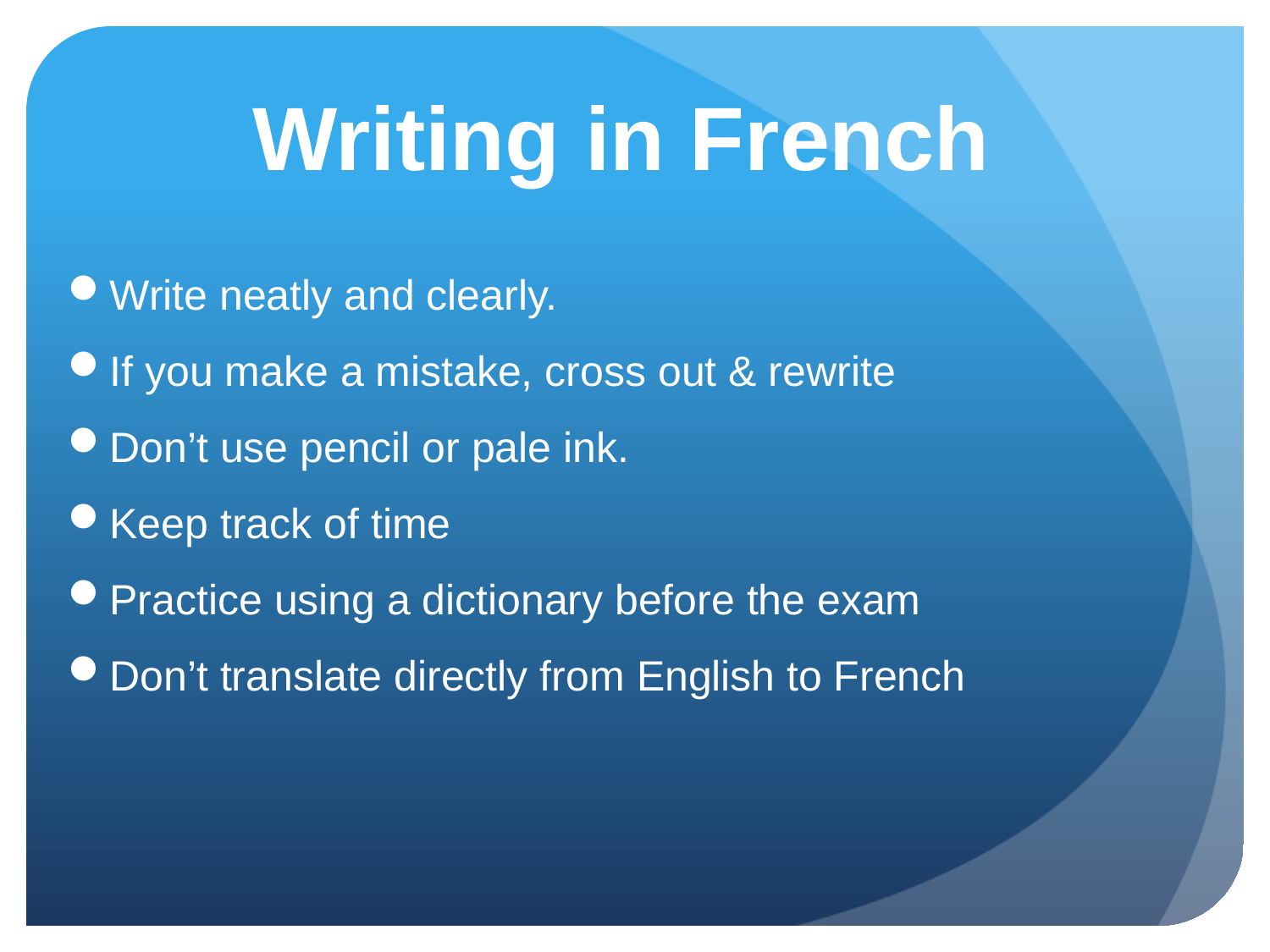

# Writing in French
Write neatly and clearly.
If you make a mistake, cross out & rewrite
Don’t use pencil or pale ink.
Keep track of time
Practice using a dictionary before the exam
Don’t translate directly from English to French